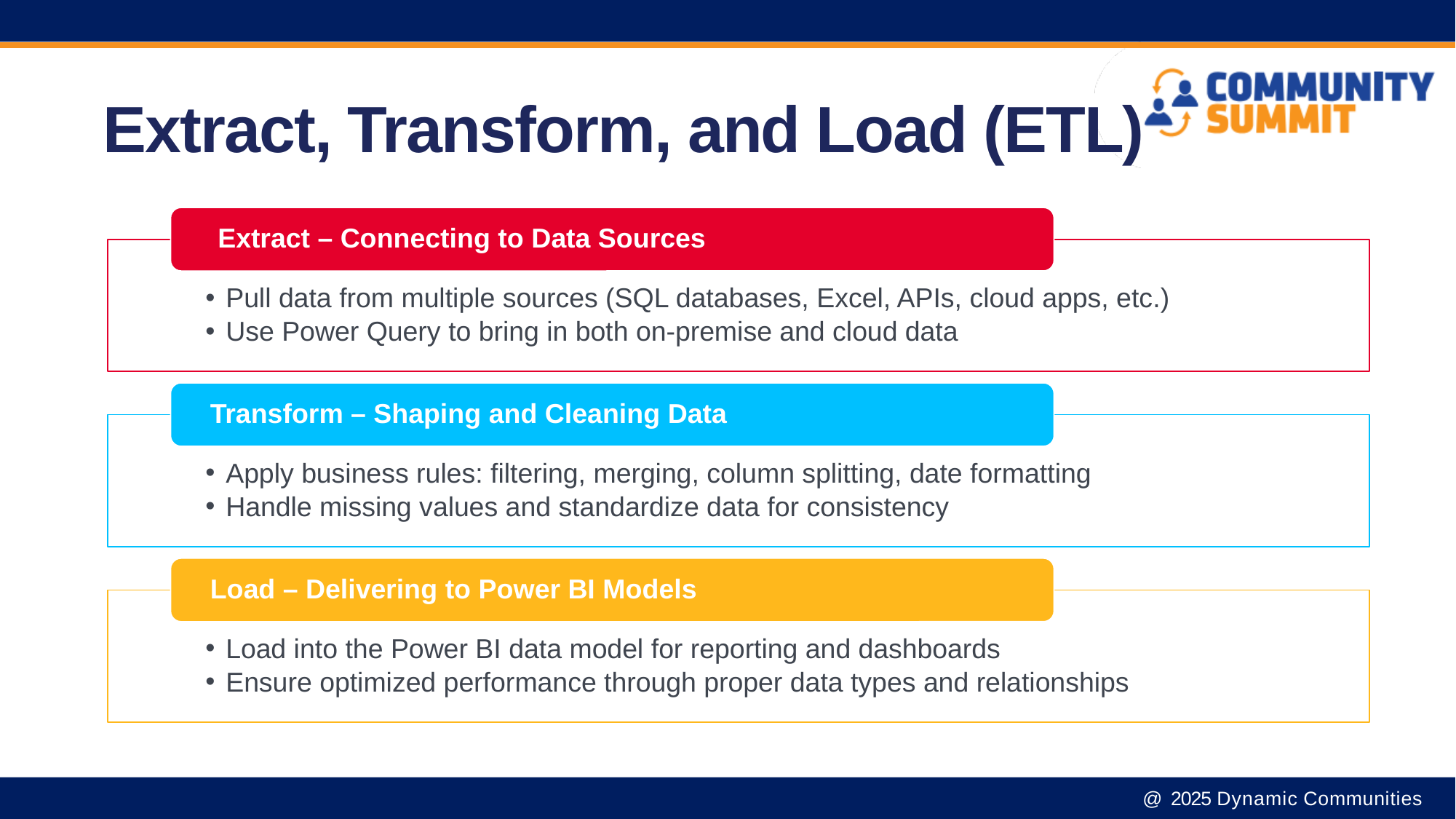

# Extract, Transform, and Load (ETL)
Pull data from multiple sources (SQL databases, Excel, APIs, cloud apps, etc.)
Use Power Query to bring in both on-premise and cloud data
 Extract – Connecting to Data Sources
Apply business rules: filtering, merging, column splitting, date formatting
Handle missing values and standardize data for consistency
Transform – Shaping and Cleaning Data
Load into the Power BI data model for reporting and dashboards
Ensure optimized performance through proper data types and relationships
Load – Delivering to Power BI Models